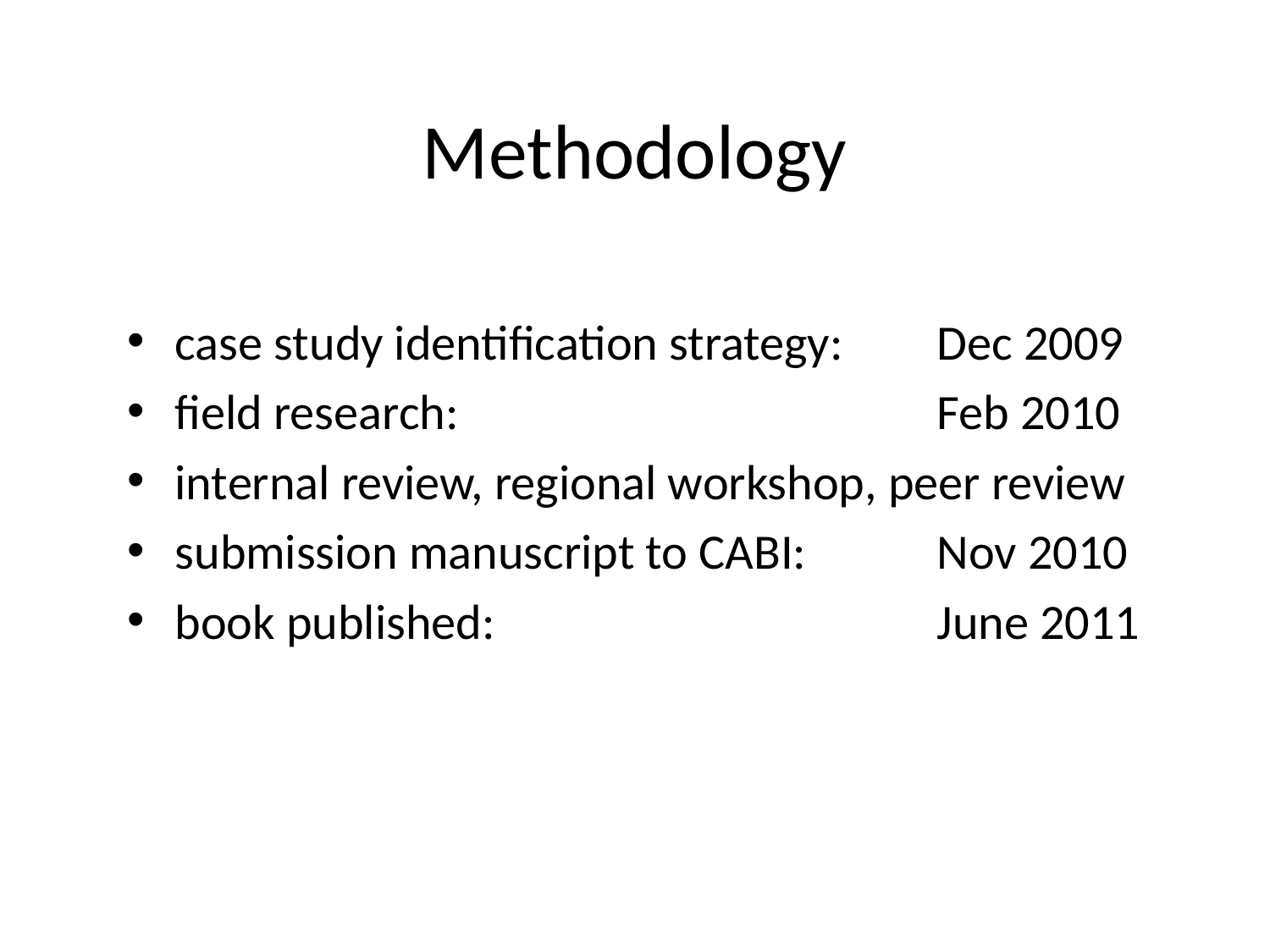

# Methodology
case study identification strategy: 	Dec 2009
field research: 				Feb 2010
internal review, regional workshop, peer review
submission manuscript to CABI: 	Nov 2010
book published: 				June 2011